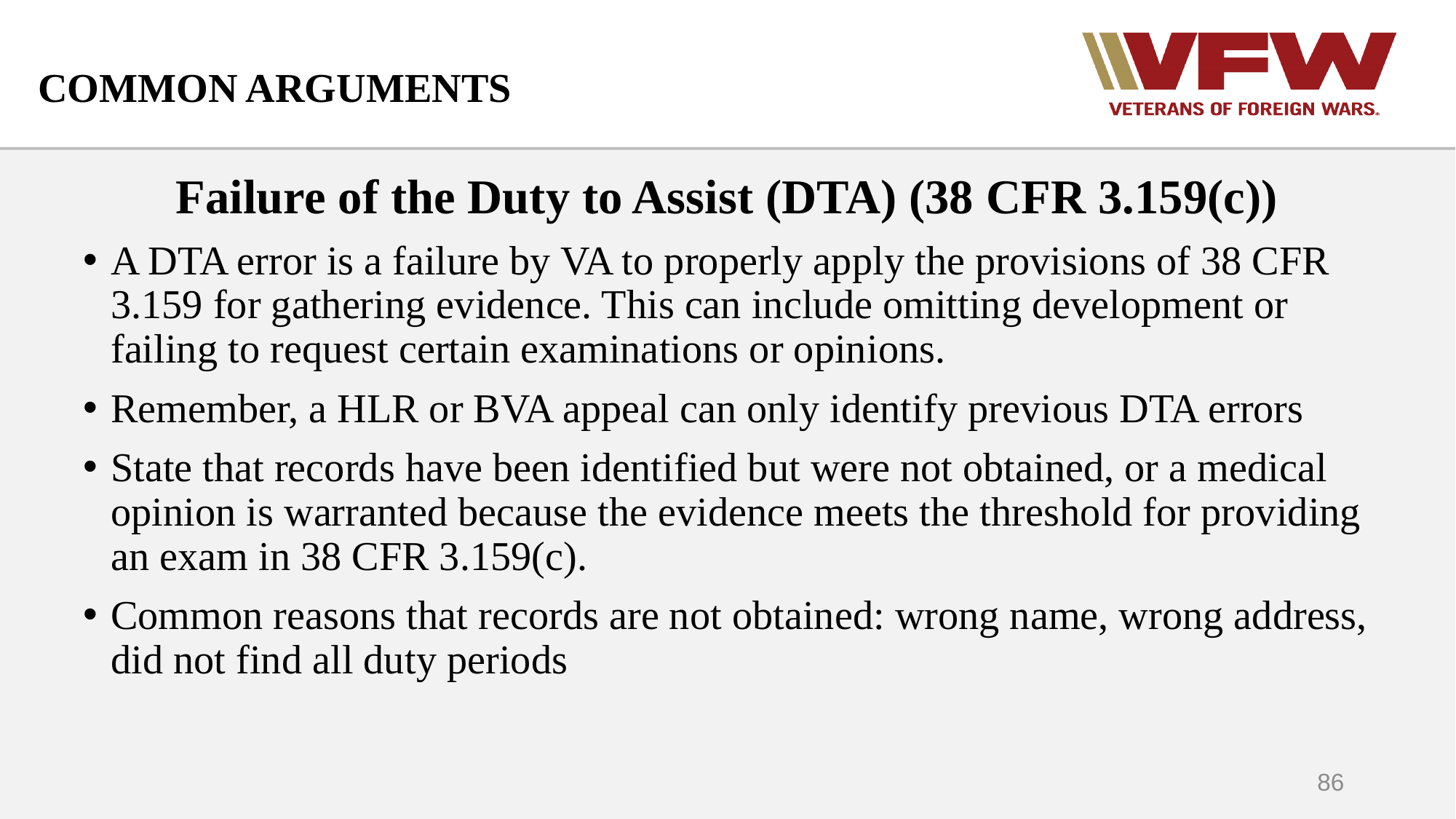

# COMMON ARGUMENTS
Failure of the Duty to Assist (DTA) (38 CFR 3.159(c))
A DTA error is a failure by VA to properly apply the provisions of 38 CFR 3.159 for gathering evidence. This can include omitting development or failing to request certain examinations or opinions.
Remember, a HLR or BVA appeal can only identify previous DTA errors
State that records have been identified but were not obtained, or a medical opinion is warranted because the evidence meets the threshold for providing an exam in 38 CFR 3.159(c).
Common reasons that records are not obtained: wrong name, wrong address, did not find all duty periods

86